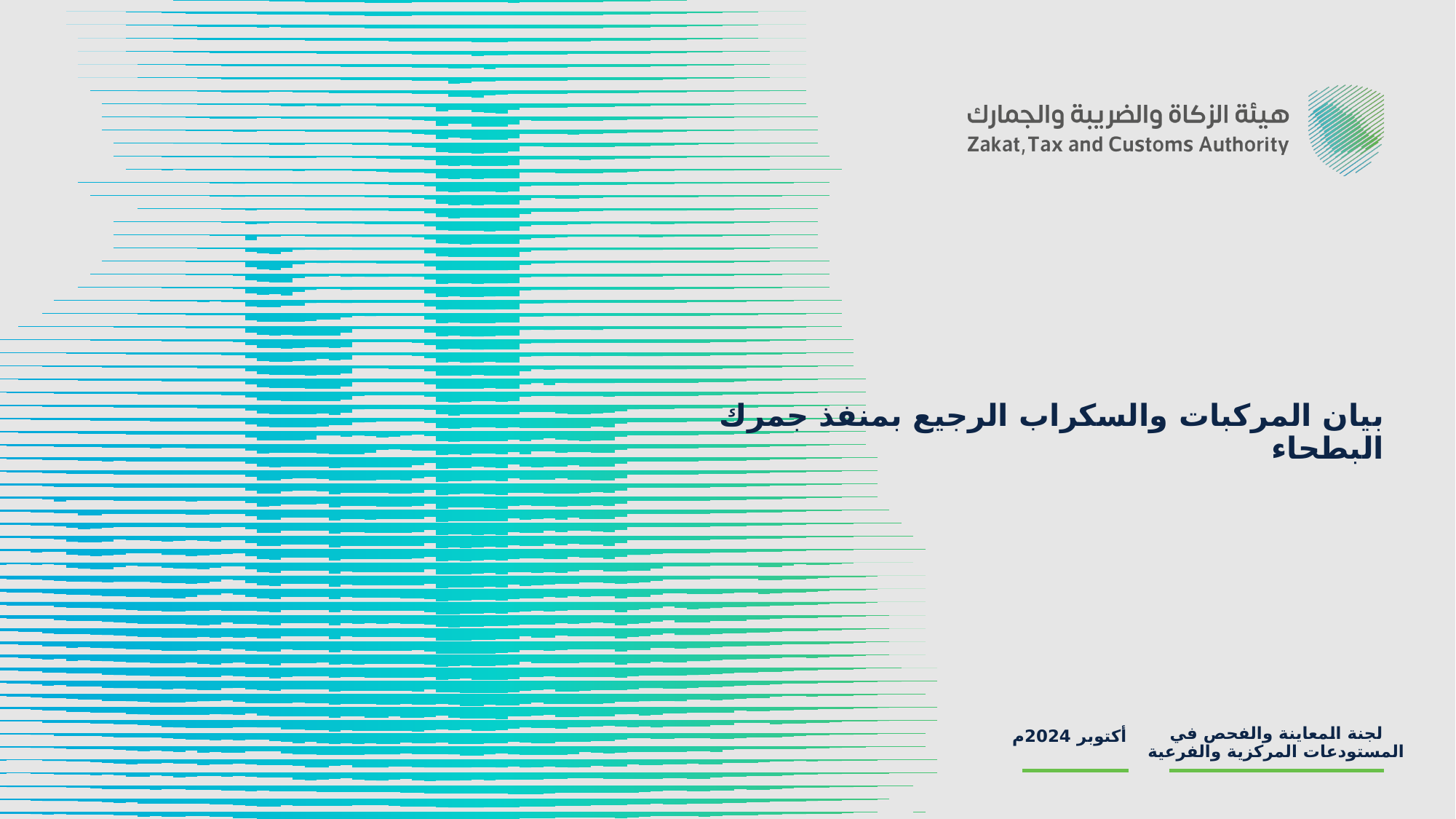

# بيان المركبات والسكراب الرجيع بمنفذ جمرك البطحاء
أكتوبر 2024م
لجنة المعاينة والفحص في المستودعات المركزية والفرعية